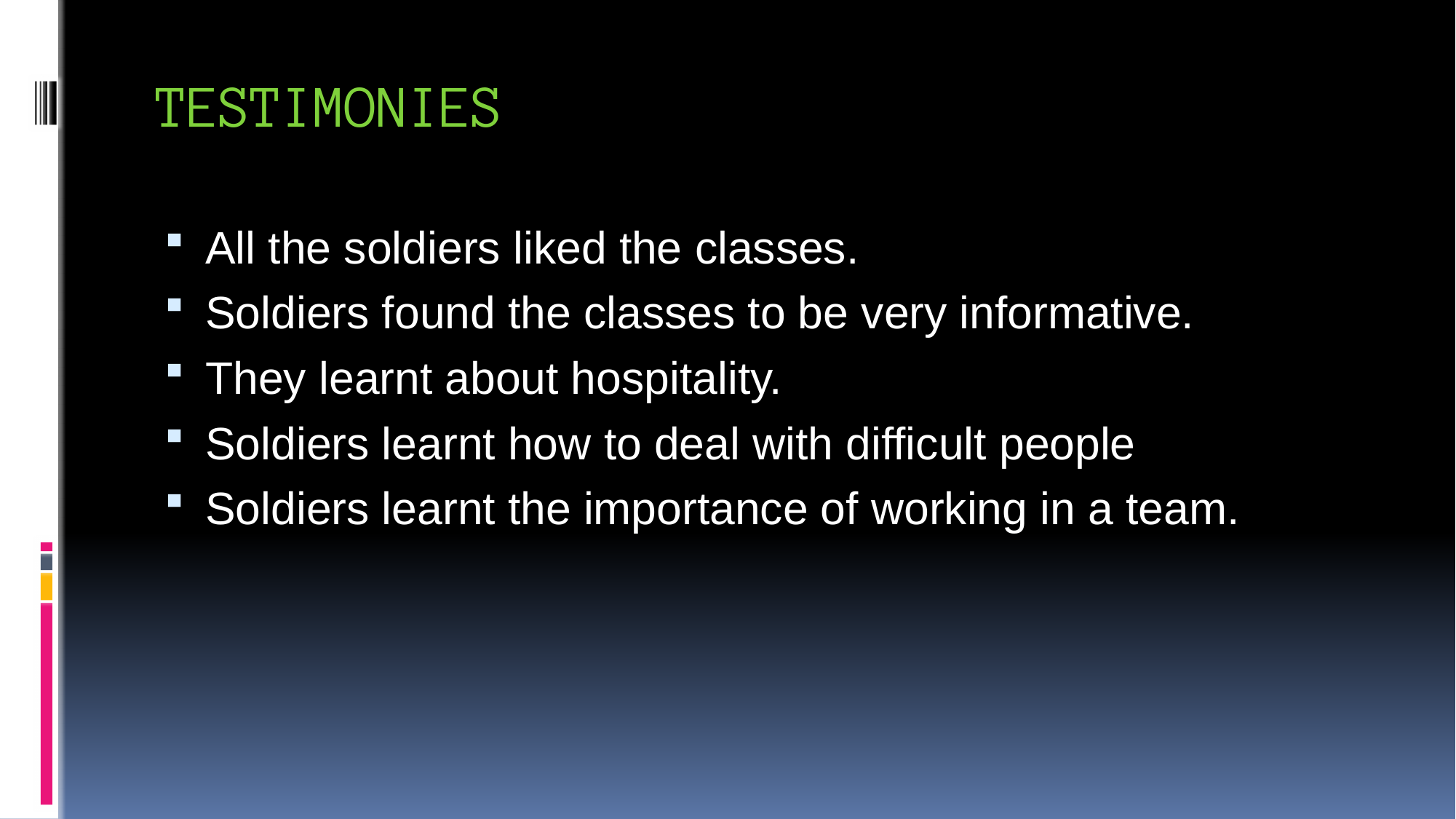

# TESTIMONIES
All the soldiers liked the classes.
Soldiers found the classes to be very informative.
They learnt about hospitality.
Soldiers learnt how to deal with difficult people
Soldiers learnt the importance of working in a team.